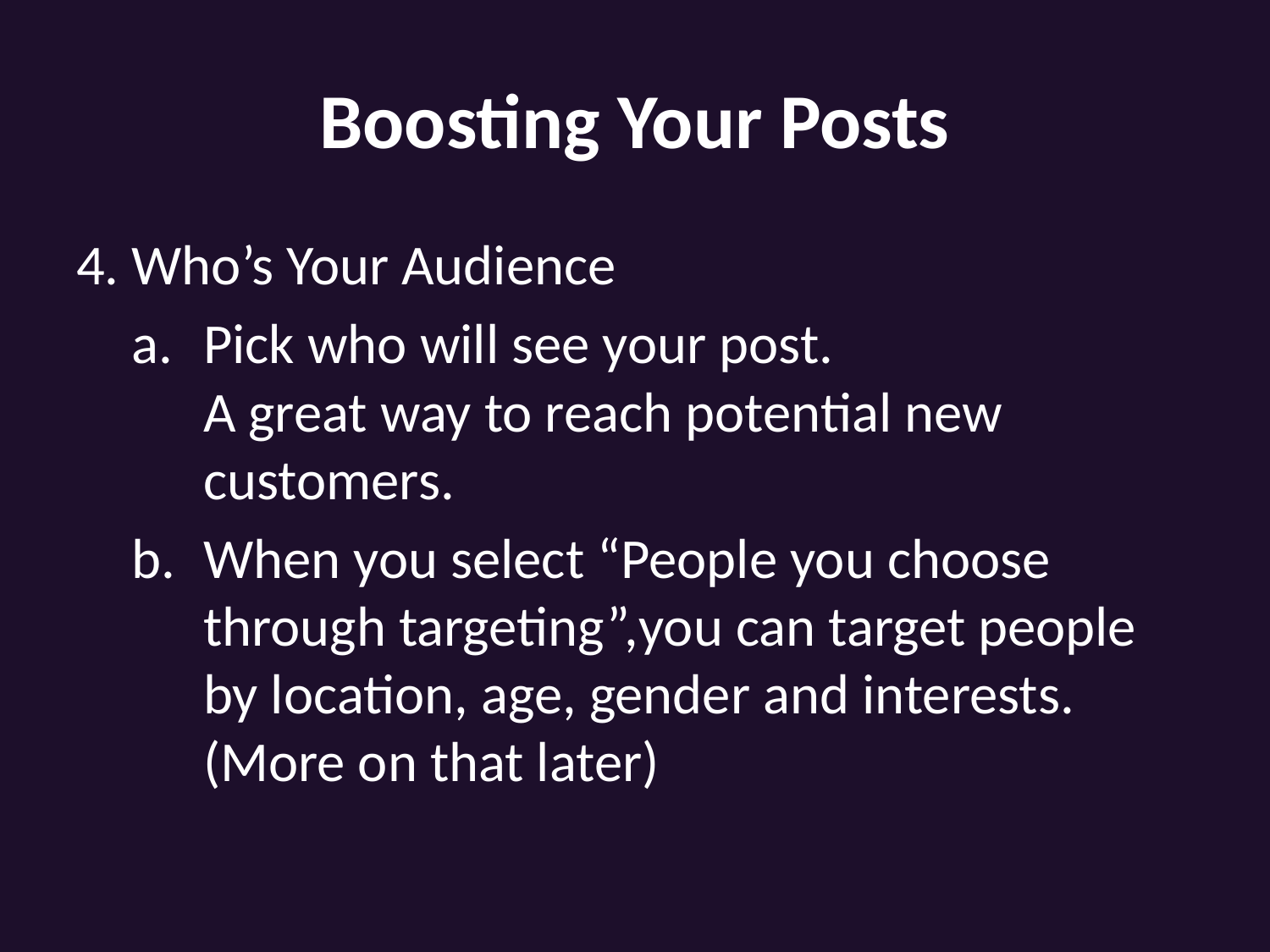

# Boosting Your Posts
4. Who’s Your Audience
Pick who will see your post.
A great way to reach potential new customers.
When you select “People you choose through targeting”,you can target people by location, age, gender and interests. (More on that later)